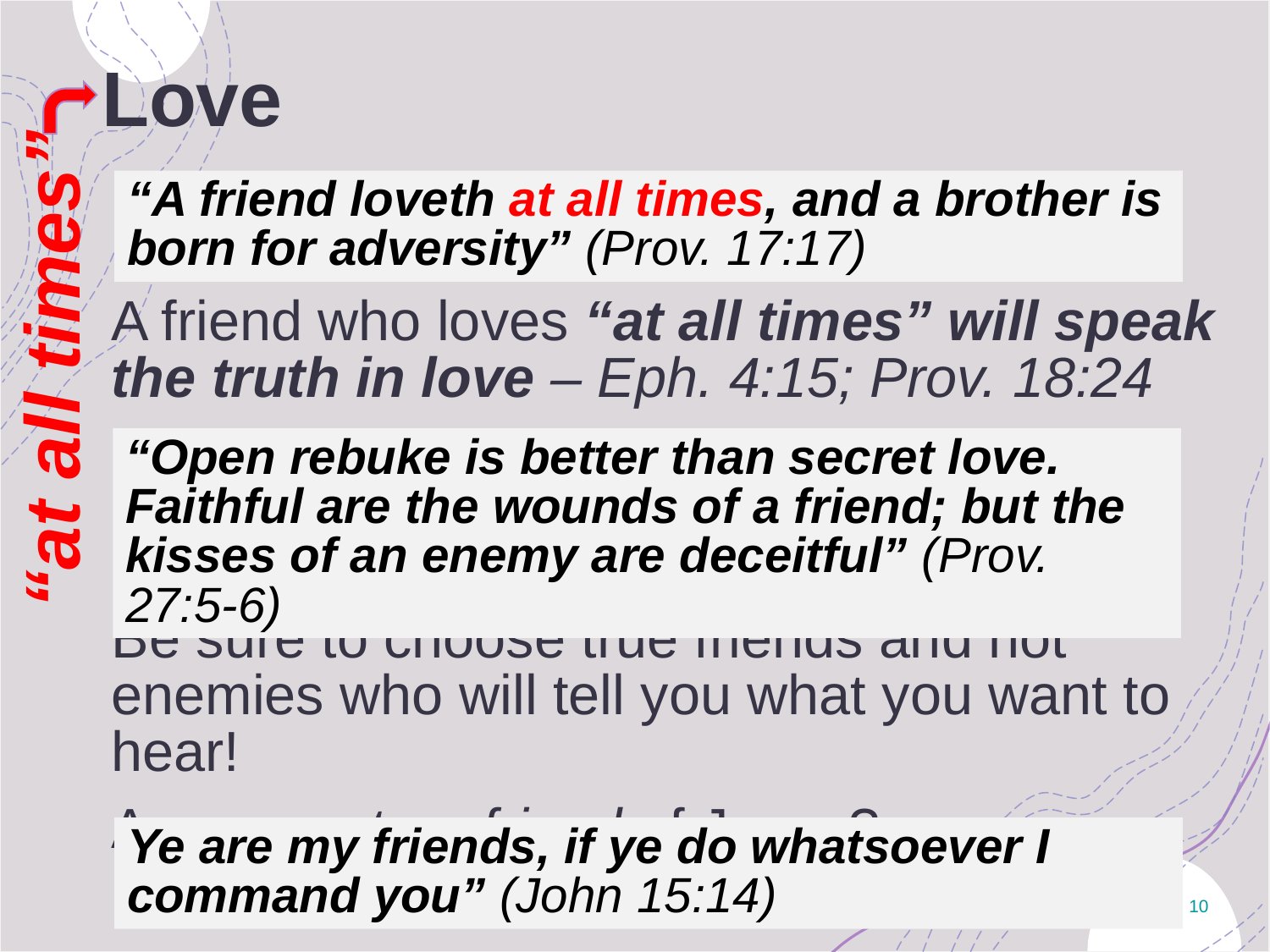

# Love

A friend who loves “at all times” will speak the truth in love – Eph. 4:15; Prov. 18:24

Be sure to choose true friends and not enemies who will tell you what you want to hear!
Are you a true friend of Jesus?
“A friend loveth at all times, and a brother is born for adversity” (Prov. 17:17)
“at all times”
“Open rebuke is better than secret love. Faithful are the wounds of a friend; but the kisses of an enemy are deceitful” (Prov. 27:5-6)
Ye are my friends, if ye do whatsoever I command you” (John 15:14)
10